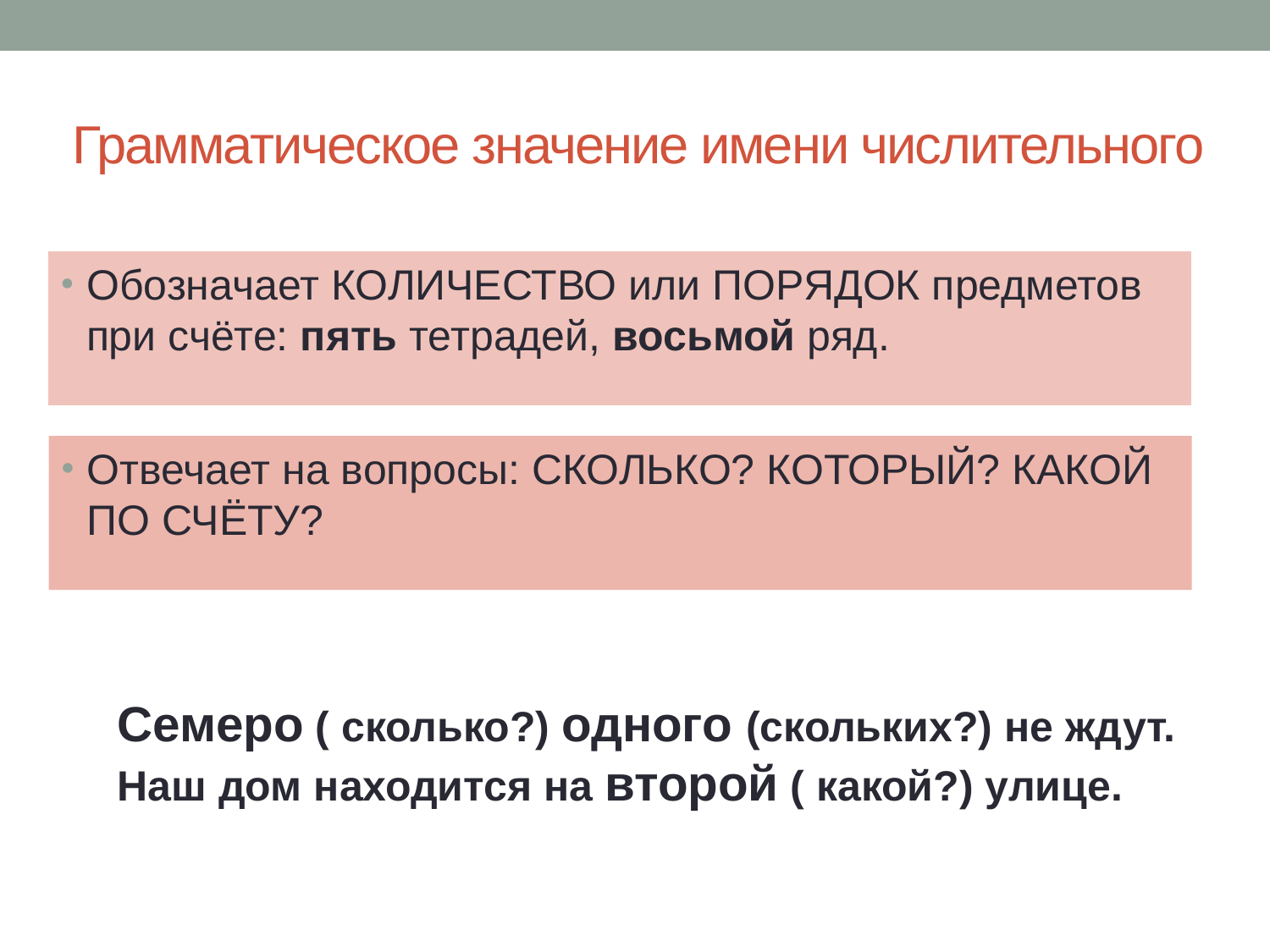

# Грамматическое значение имени числительного
Обозначает КОЛИЧЕСТВО или ПОРЯДОК предметов при счёте: пять тетрадей, восьмой ряд.
Отвечает на вопросы: СКОЛЬКО? КОТОРЫЙ? КАКОЙ ПО СЧЁТУ?
Семеро ( сколько?) одного (скольких?) не ждут.
Наш дом находится на второй ( какой?) улице.